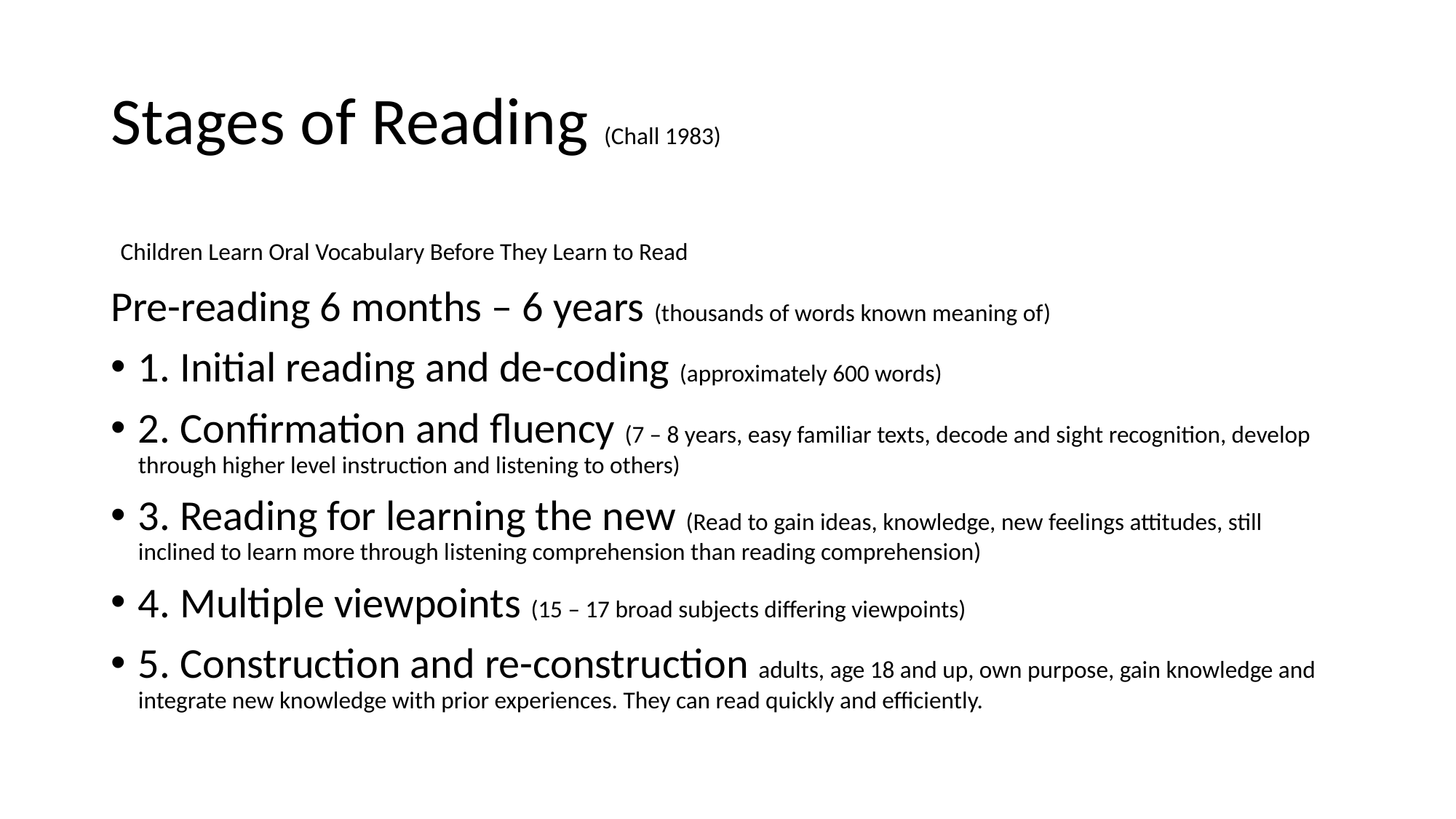

# Stages of Reading (Chall 1983)
 Children Learn Oral Vocabulary Before They Learn to Read
Pre-reading 6 months – 6 years (thousands of words known meaning of)
1. Initial reading and de-coding (approximately 600 words)
2. Confirmation and fluency (7 – 8 years, easy familiar texts, decode and sight recognition, develop through higher level instruction and listening to others)
3. Reading for learning the new (Read to gain ideas, knowledge, new feelings attitudes, still inclined to learn more through listening comprehension than reading comprehension)
4. Multiple viewpoints (15 – 17 broad subjects differing viewpoints)
5. Construction and re-construction adults, age 18 and up, own purpose, gain knowledge and integrate new knowledge with prior experiences. They can read quickly and efficiently.